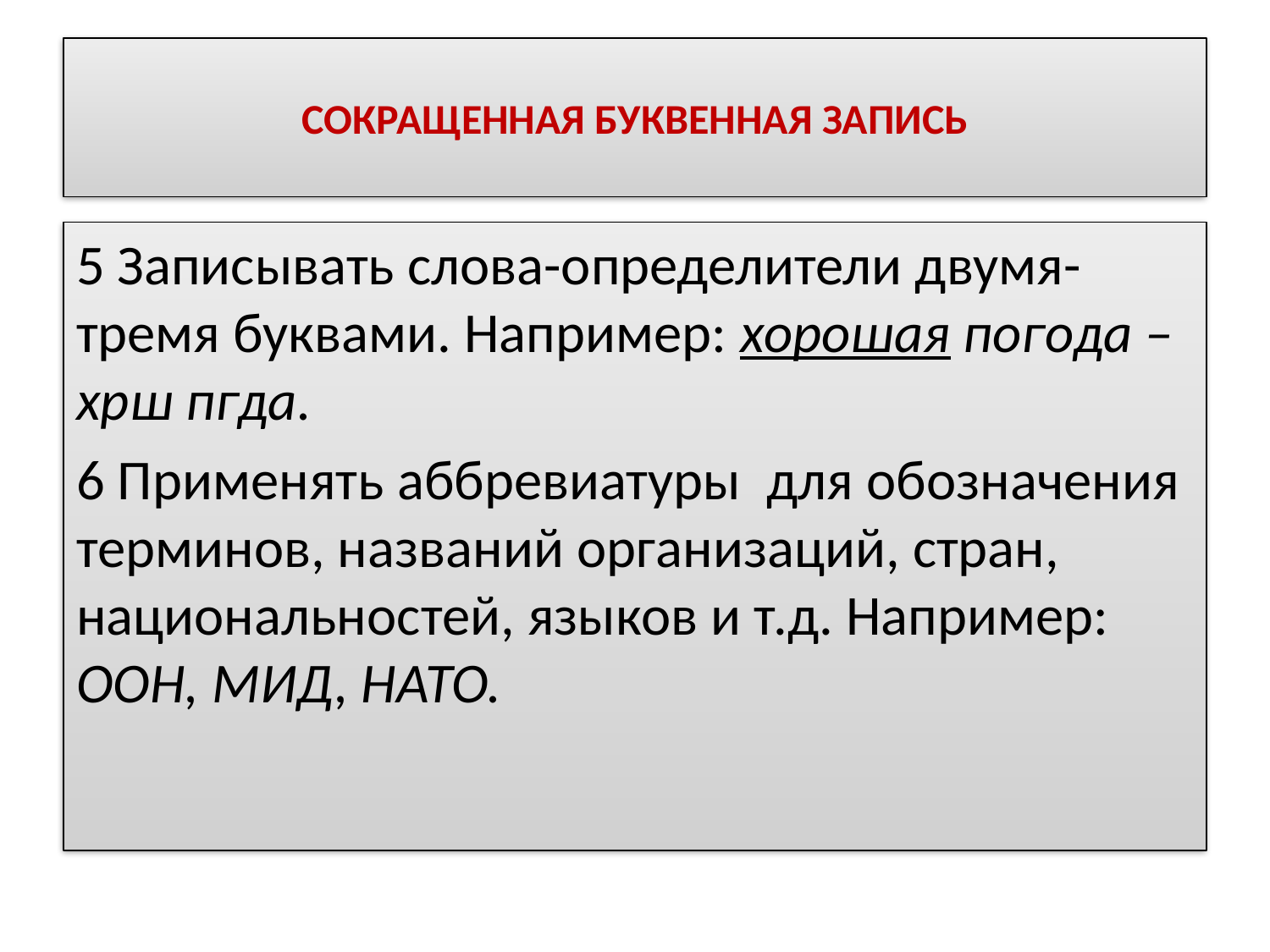

# СОКРАЩЕННАЯ БУКВЕННАЯ ЗАПИСЬ
5 Записывать слова-определители двумя-тремя буквами. Например: хорошая погода – хрш пгда.
6 Применять аббревиатуры  для обозначения терминов, названий организаций, стран, национальностей, языков и т.д. Например: ООН, МИД, НАТО.